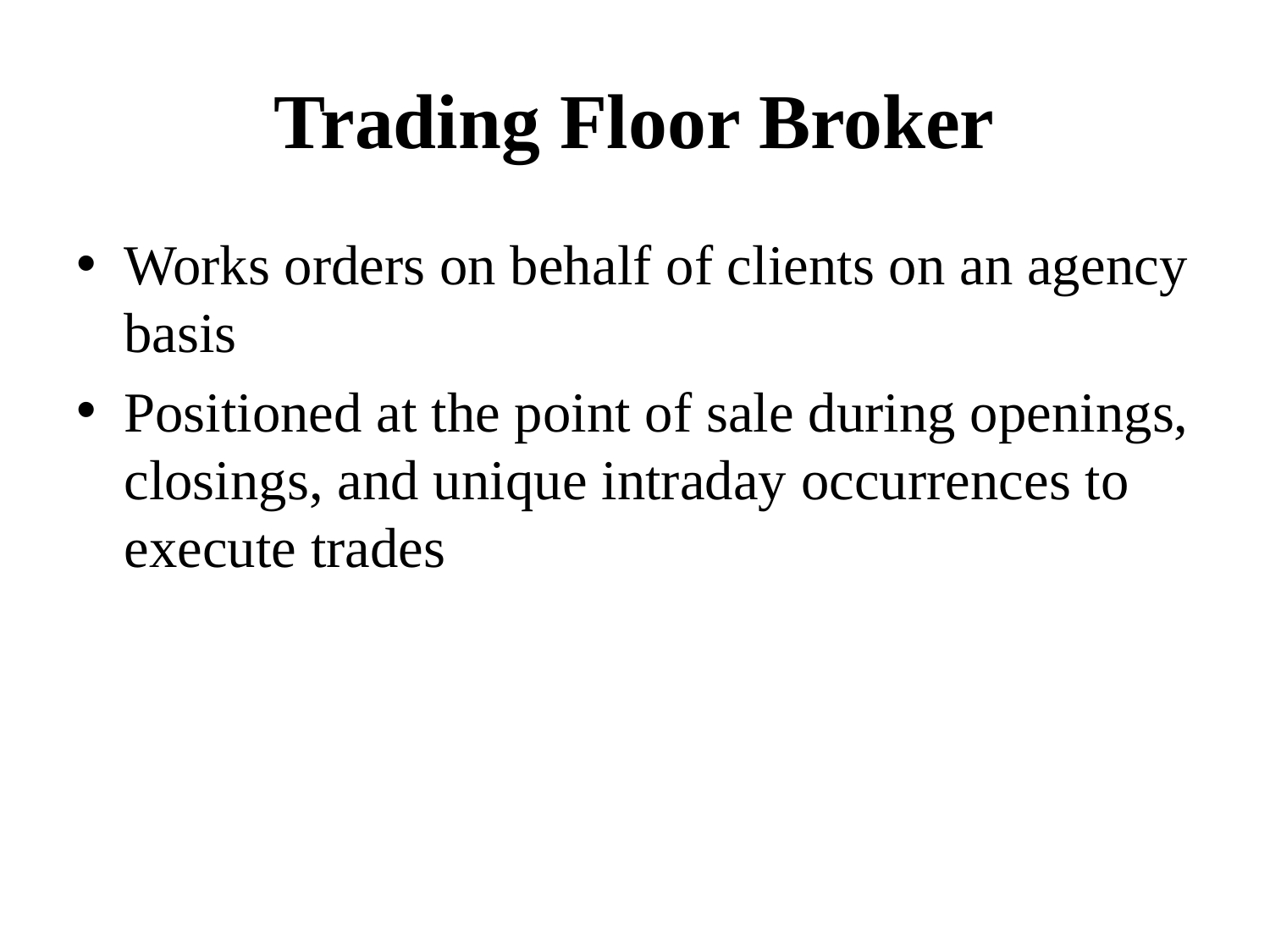

# Trading Floor Broker
Works orders on behalf of clients on an agency basis
Positioned at the point of sale during openings, closings, and unique intraday occurrences to execute trades